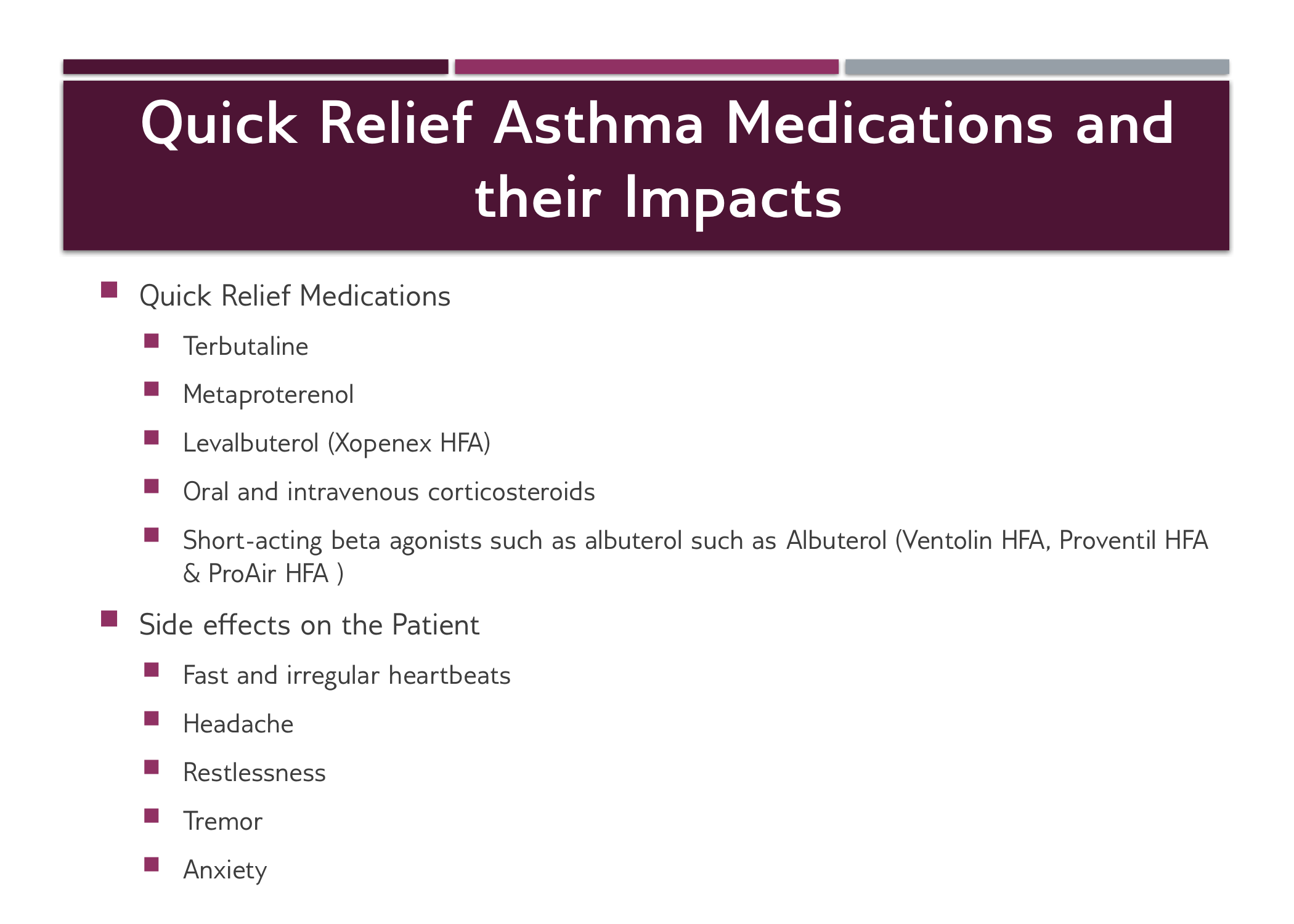

# Quick Relief Asthma Medications and their Impacts
Quick Relief Medications
Terbutaline
Metaproterenol
Levalbuterol (Xopenex HFA)
Oral and intravenous corticosteroids
Short-acting beta agonists such as albuterol such as Albuterol (Ventolin HFA, Proventil HFA & ProAir HFA )
Side effects on the Patient
Fast and irregular heartbeats
Headache
Restlessness
Tremor
Anxiety